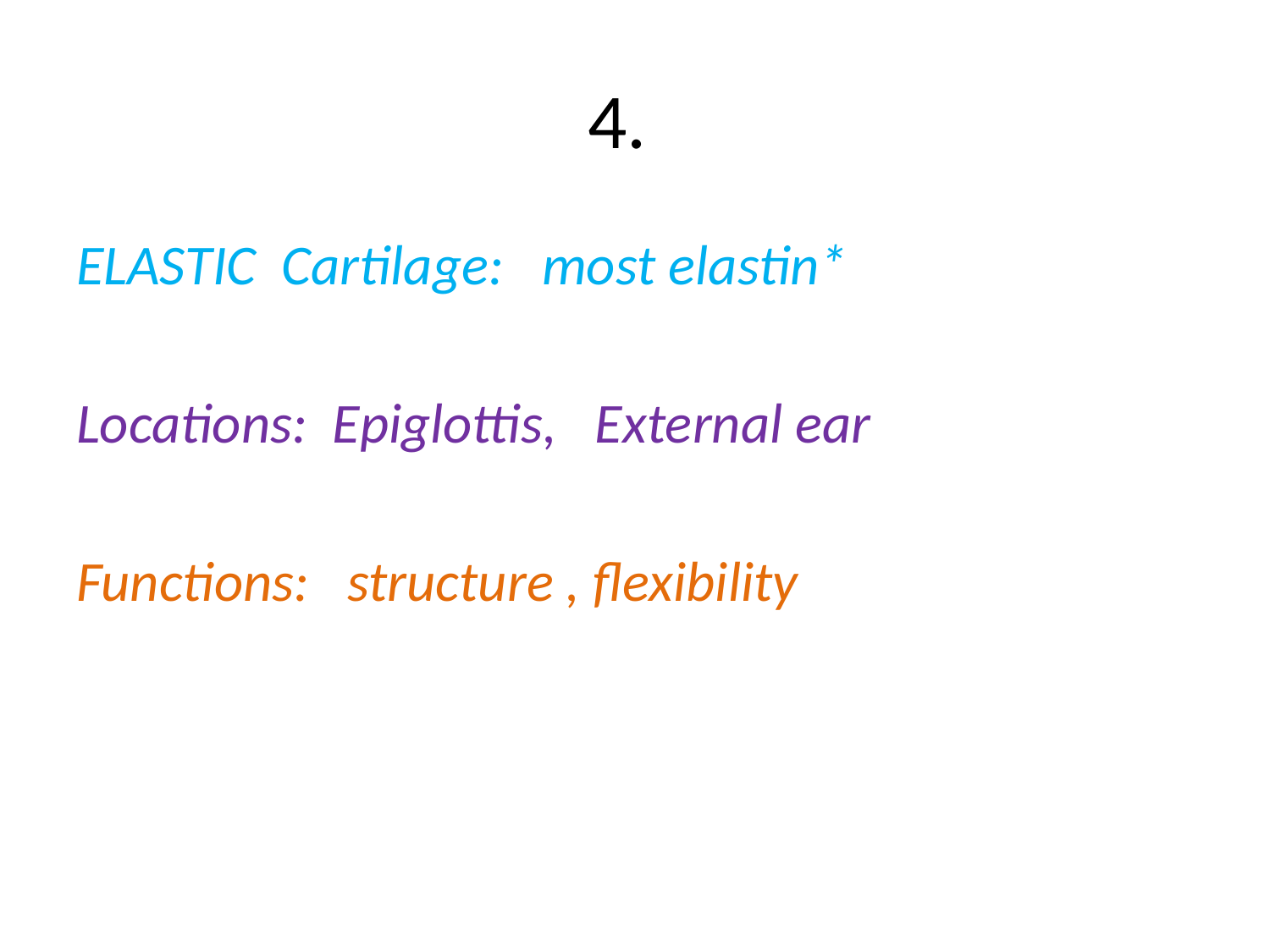

# 4.
ELASTIC  Cartilage:   most elastin*

Locations:  Epiglottis,   External ear

Functions:   structure , flexibility